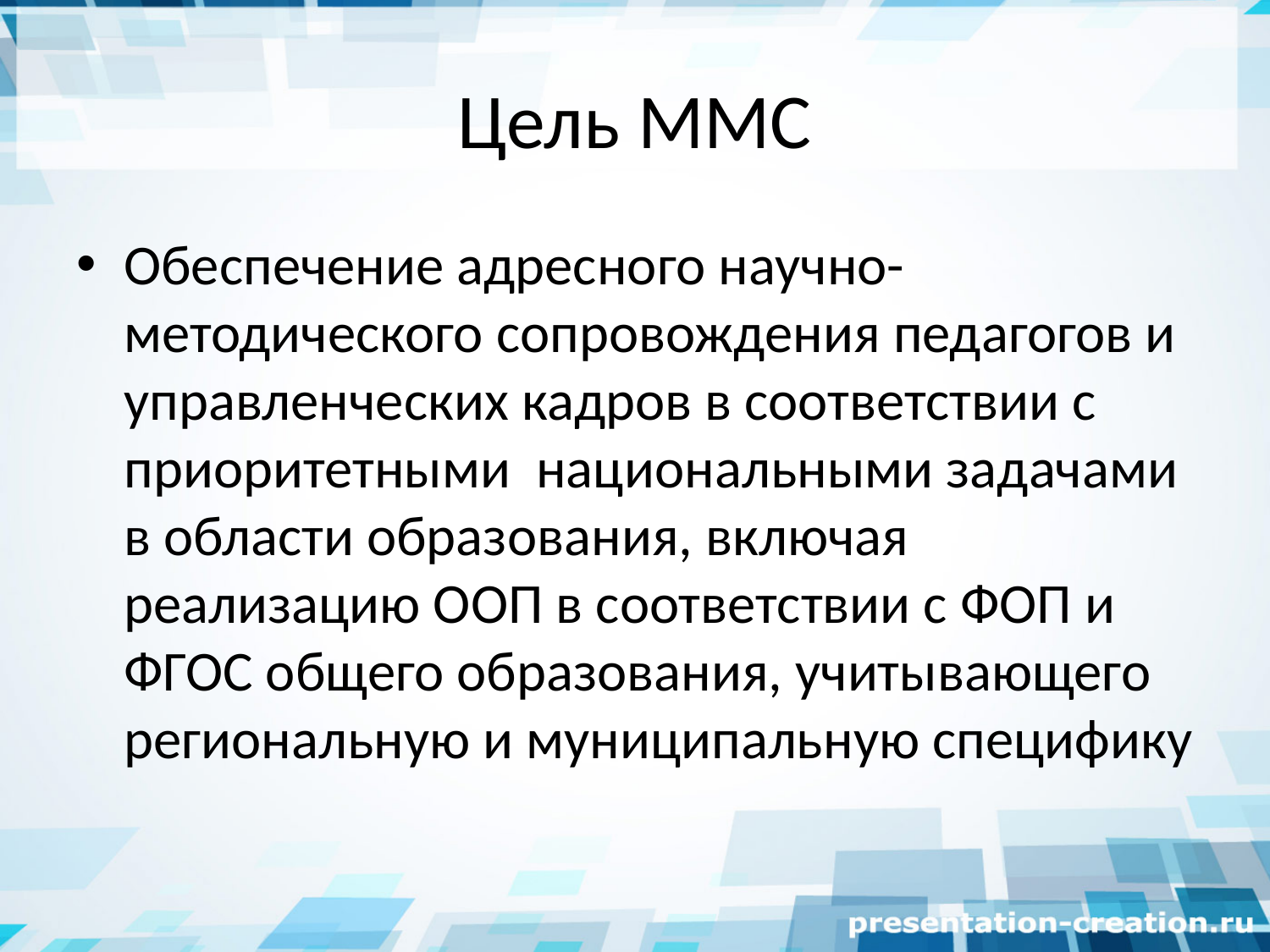

# Цель ММС
Обеспечение адресного научно-методического сопровождения педагогов и управленческих кадров в соответствии с приоритетными  национальными задачами в области образования, включая реализацию ООП в соответствии с ФОП и ФГОС общего образования, учитывающего региональную и муниципальную специфику